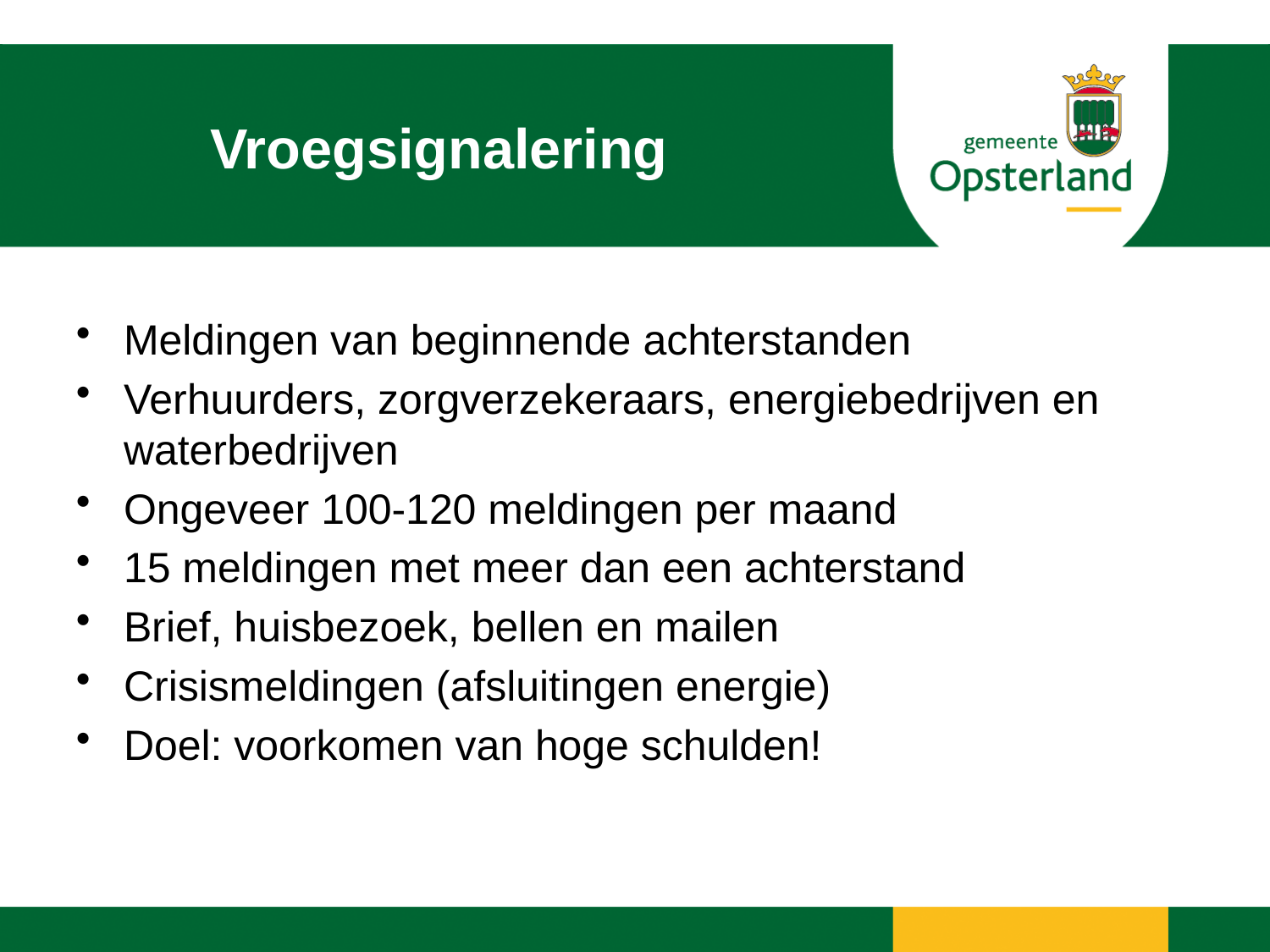

# Vroegsignalering
Meldingen van beginnende achterstanden
Verhuurders, zorgverzekeraars, energiebedrijven en waterbedrijven
Ongeveer 100-120 meldingen per maand
15 meldingen met meer dan een achterstand
Brief, huisbezoek, bellen en mailen
Crisismeldingen (afsluitingen energie)
Doel: voorkomen van hoge schulden!